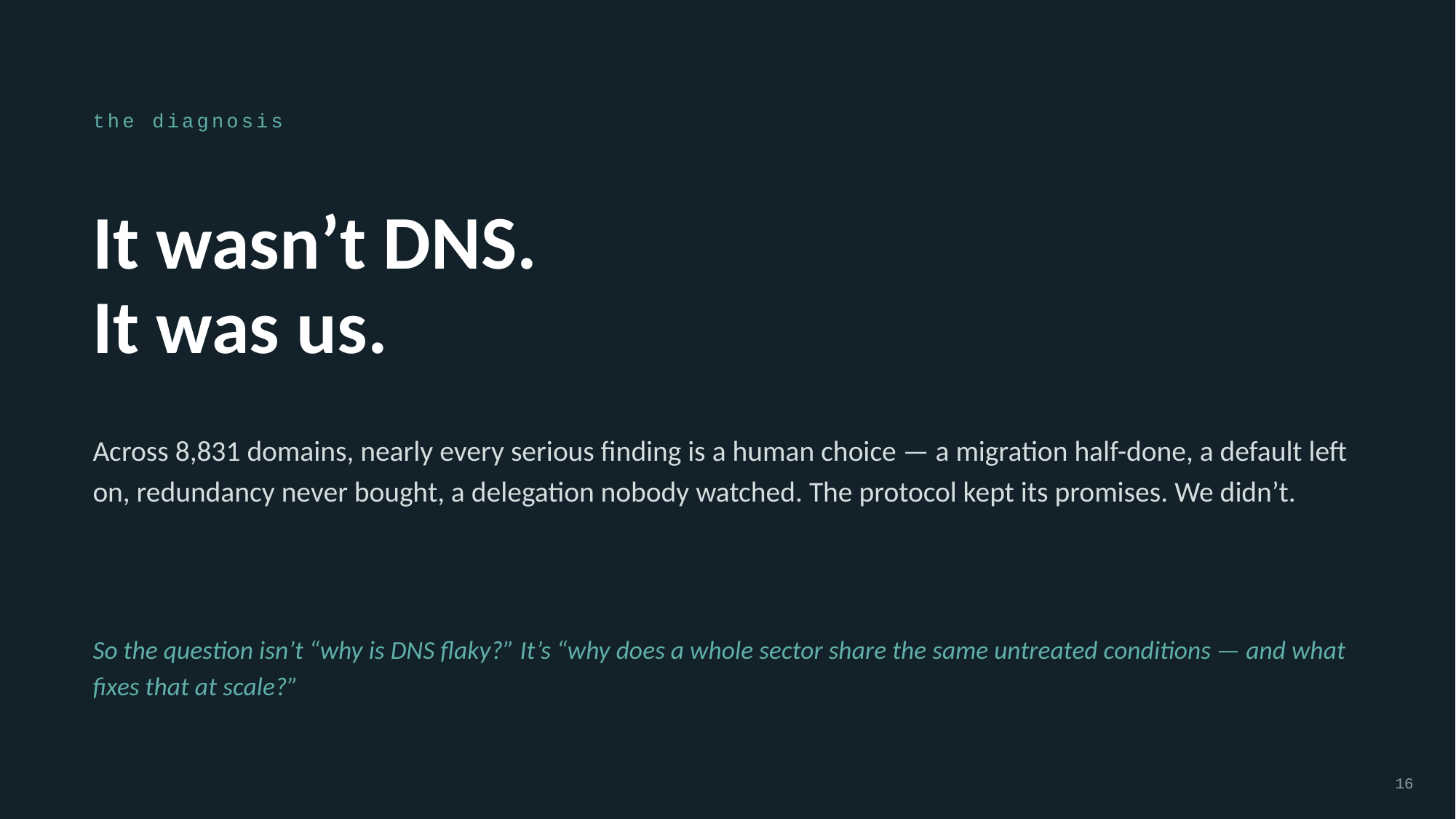

the diagnosis
It wasn’t DNS.
It was us.
Across 8,831 domains, nearly every serious finding is a human choice — a migration half-done, a default left on, redundancy never bought, a delegation nobody watched. The protocol kept its promises. We didn’t.
So the question isn’t “why is DNS flaky?” It’s “why does a whole sector share the same untreated conditions — and what fixes that at scale?”
16